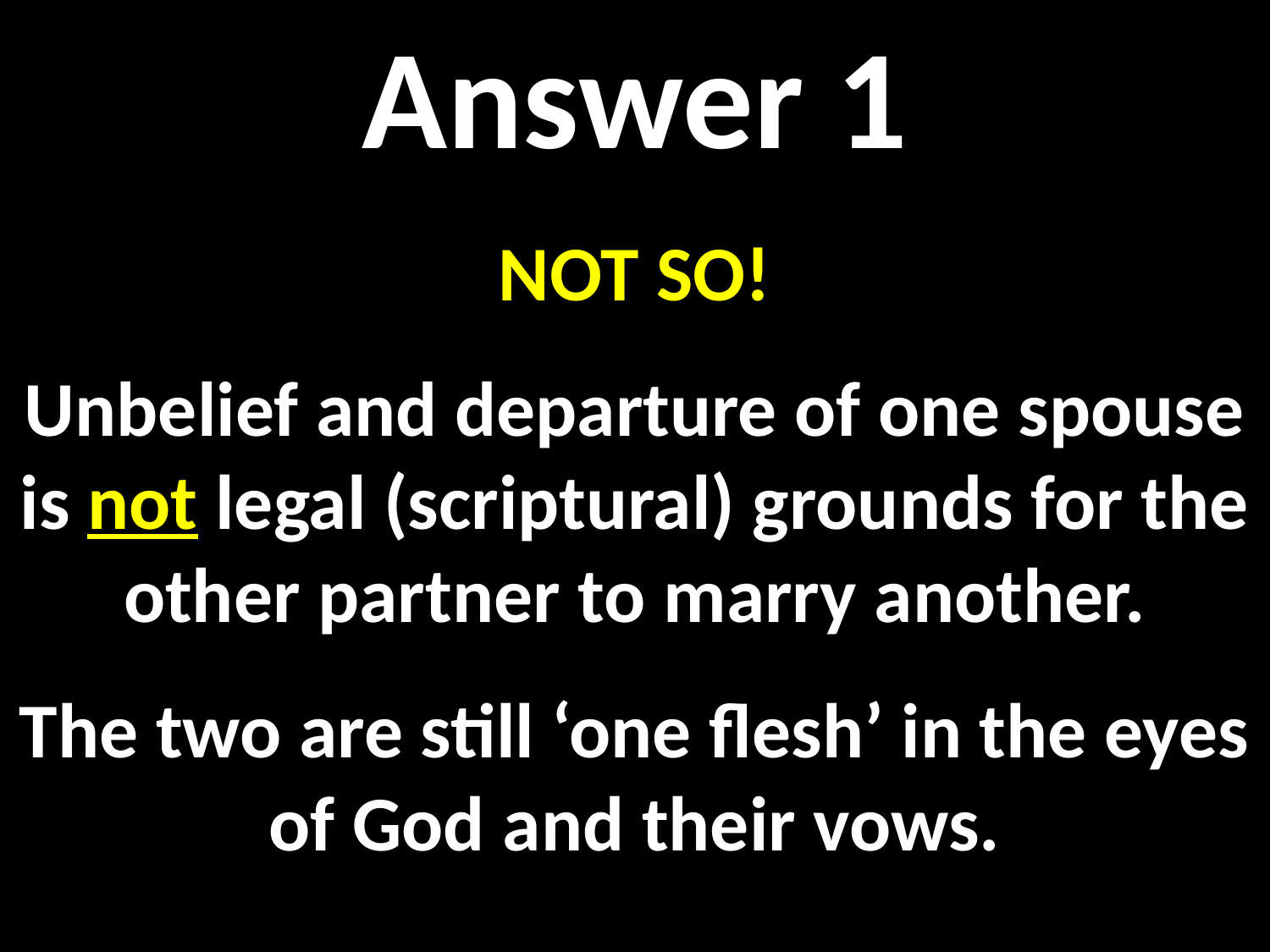

Answer 1
NOT SO!

Unbelief and departure of one spouse is not legal (scriptural) grounds for the other partner to marry another.

The two are still ‘one flesh’ in the eyes of God and their vows.